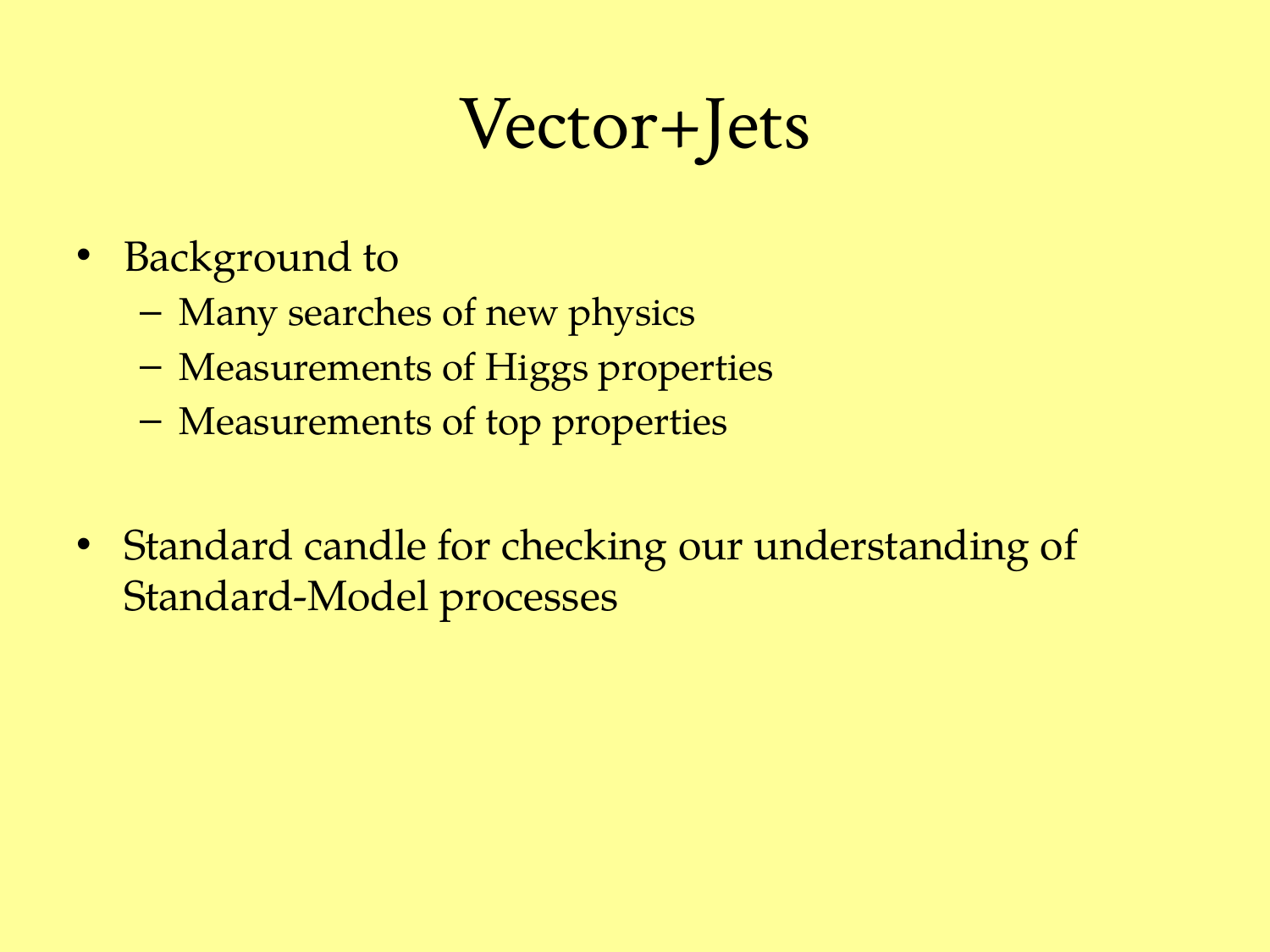

# Vector+Jets
Background to
Many searches of new physics
Measurements of Higgs properties
Measurements of top properties

Standard candle for checking our understanding of Standard-Model processes